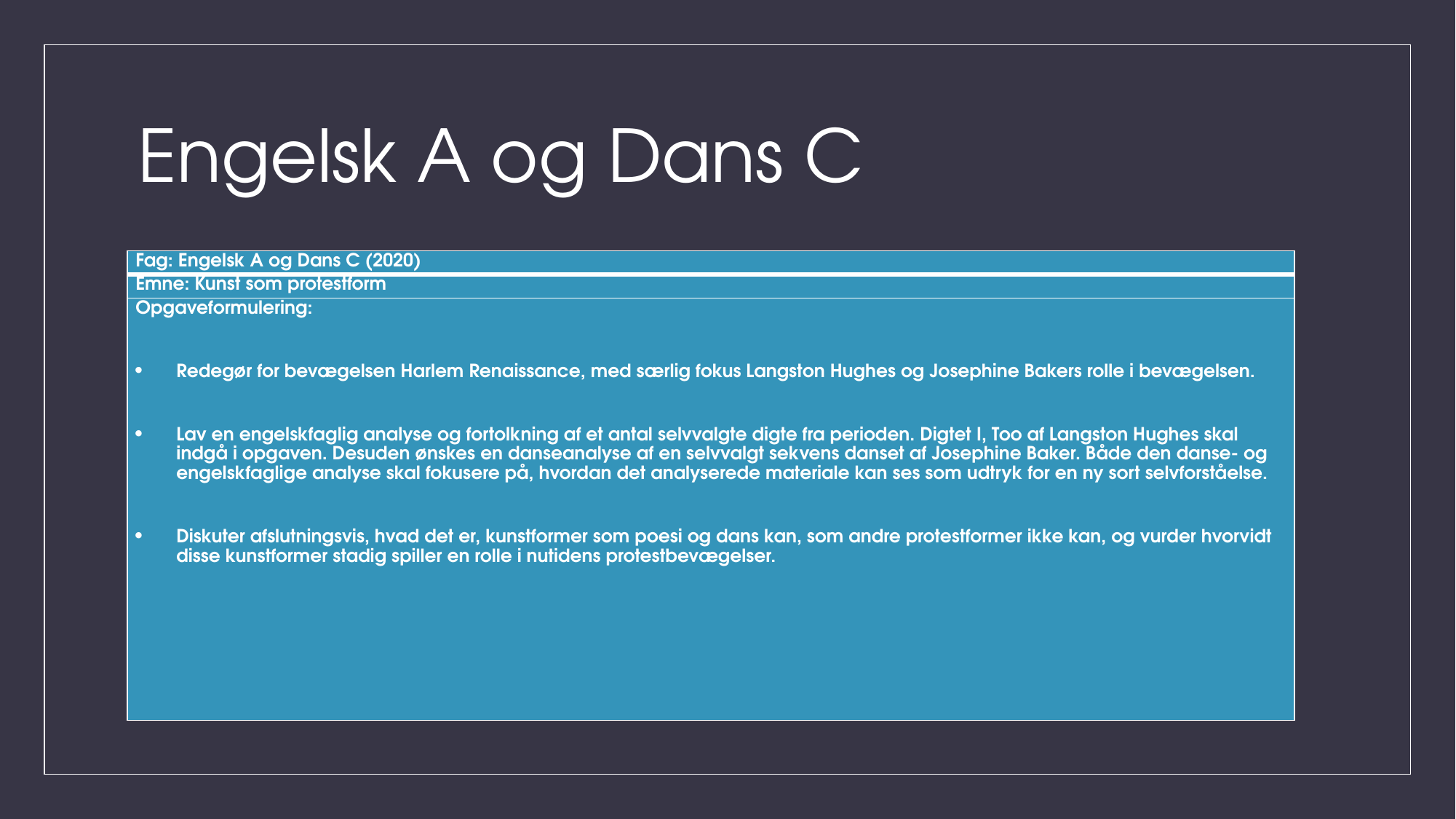

# Engelsk A og Dans C
| Fag: Engelsk A og Dans C (2020) |
| --- |
| Emne: Kunst som protestform |
| Opgaveformulering:   Redegør for bevægelsen Harlem Renaissance, med særlig fokus Langston Hughes og Josephine Bakers rolle i bevægelsen.   Lav en engelskfaglig analyse og fortolkning af et antal selvvalgte digte fra perioden. Digtet I, Too af Langston Hughes skal indgå i opgaven. Desuden ønskes en danseanalyse af en selvvalgt sekvens danset af Josephine Baker. Både den danse- og engelskfaglige analyse skal fokusere på, hvordan det analyserede materiale kan ses som udtryk for en ny sort selvforståelse.   Diskuter afslutningsvis, hvad det er, kunstformer som poesi og dans kan, som andre protestformer ikke kan, og vurder hvorvidt disse kunstformer stadig spiller en rolle i nutidens protestbevægelser. |